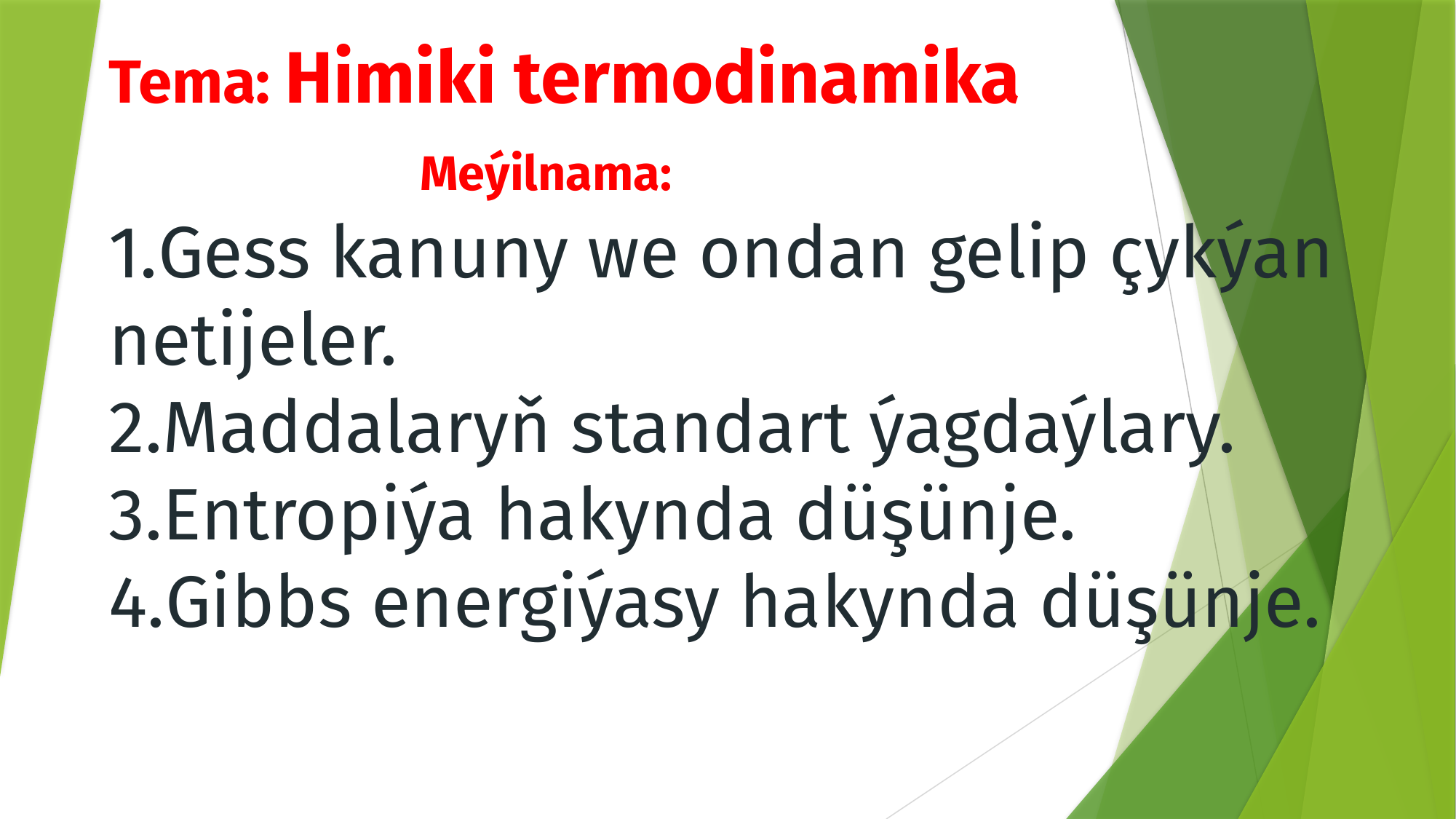

# Tema: Himiki termodinamika Meýilnama: 1.Gess kanuny we ondan gelip çykýan netijeler. 2.Maddalaryň standart ýagdaýlary. 3.Entropiýa hakynda düşünje. 4.Gibbs energiýasy hakynda düşünje.